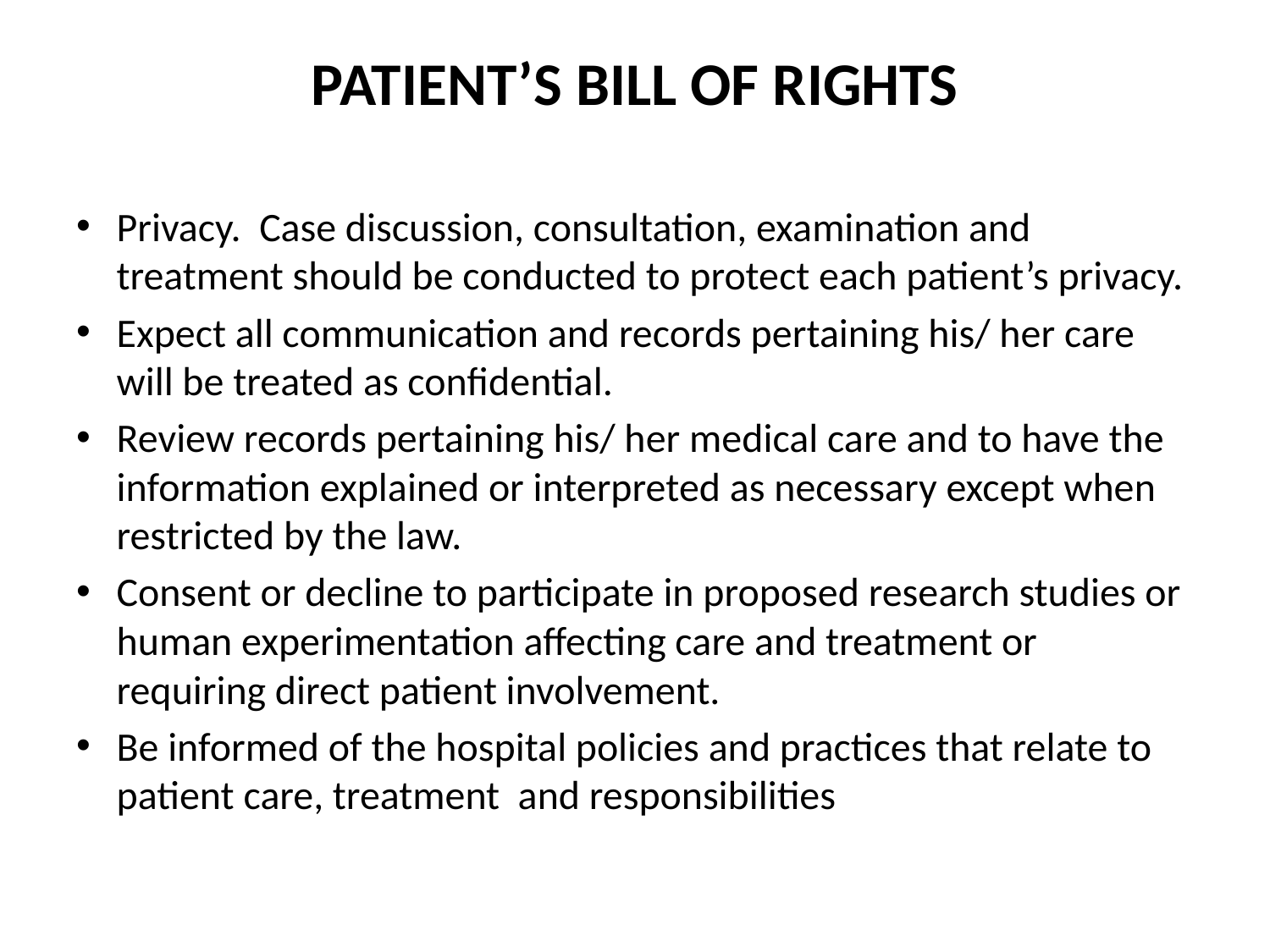

# PATIENT’S BILL OF RIGHTS

Privacy.  Case discussion, consultation, examination and treatment should be conducted to protect each patient’s privacy.
Expect all communication and records pertaining his/ her care will be treated as confidential.
Review records pertaining his/ her medical care and to have the information explained or interpreted as necessary except when restricted by the law.
Consent or decline to participate in proposed research studies or human experimentation affecting care and treatment or requiring direct patient involvement.
Be informed of the hospital policies and practices that relate to patient care, treatment  and responsibilities